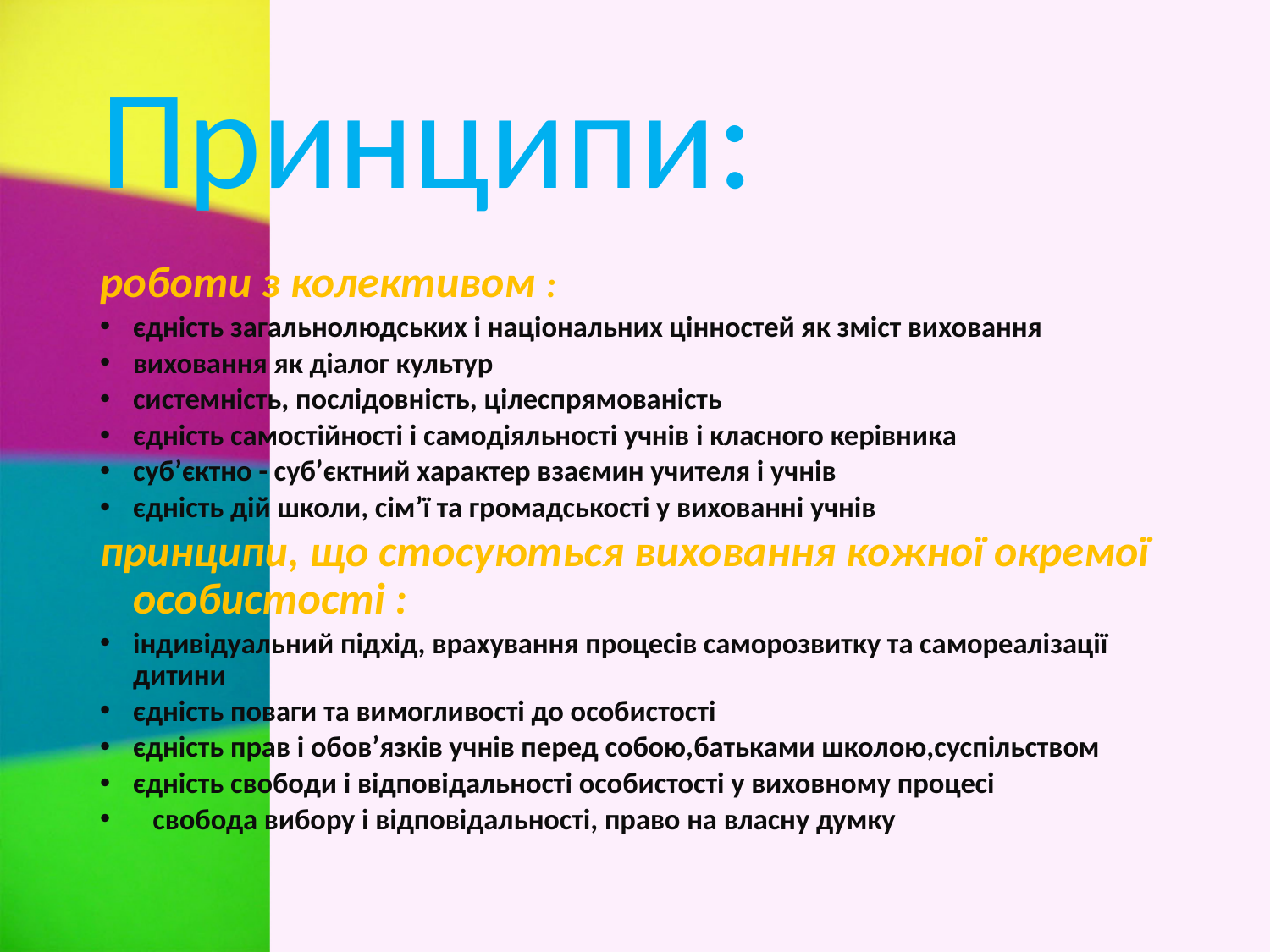

# Принципи:
роботи з колективом :
єдність загальнолюдських і національних цінностей як зміст виховання
виховання як діалог культур
системність, послідовність, цілеспрямованість
єдність самостійності і самодіяльності учнів і класного керівника
суб’єктно - суб’єктний характер взаємин учителя і учнів
єдність дій школи, сім’ї та громадськості у вихованні учнів
принципи, що стосуються виховання кожної окремої особистості :
індивідуальний підхід, врахування процесів саморозвитку та самореалізації дитини
єдність поваги та вимогливості до особистості
єдність прав і обов’язків учнів перед собою,батьками школою,суспільством
єдність свободи і відповідальності особистості у виховному процесі
   свобода вибору і відповідальності, право на власну думку